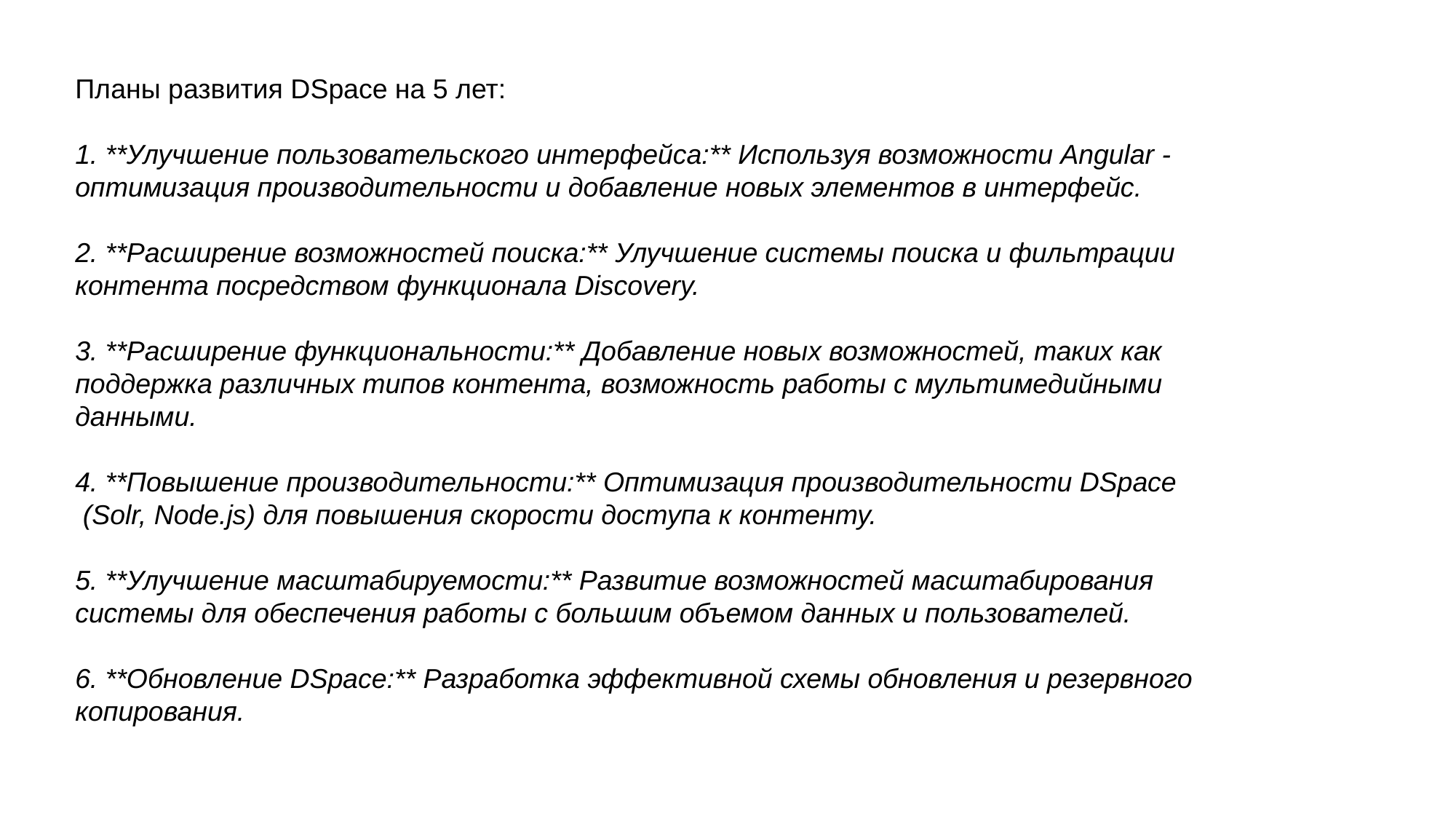

Планы развития DSpace на 5 лет:

1. **Улучшение пользовательского интерфейса:** Используя возможности Angular -  оптимизация производительности и добавление новых элементов в интерфейс.

2. **Расширение возможностей поиска:** Улучшение системы поиска и фильтрации контента посредством функционала Discovery.

3. **Расширение функциональности:** Добавление новых возможностей, таких как поддержка различных типов контента, возможность работы с мультимедийными данными.

4. **Повышение производительности:** Оптимизация производительности DSpace
 (Solr, Node.js) для повышения скорости доступа к контенту.

5. **Улучшение масштабируемости:** Развитие возможностей масштабирования системы для обеспечения работы с большим объемом данных и пользователей.

6. **Обновление DSpace:** Разработка эффективной схемы обновления и резервного копирования.